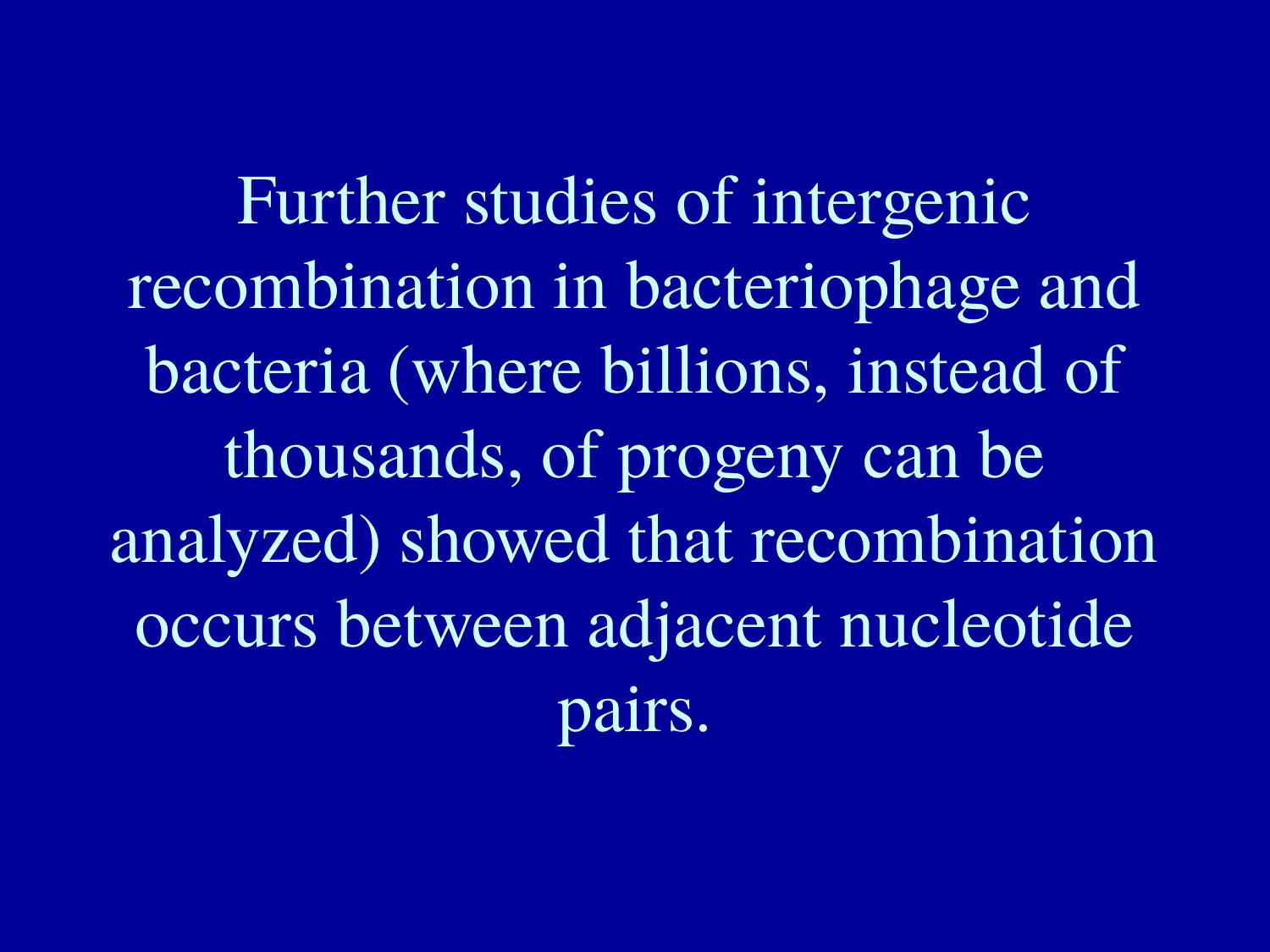

# Further studies of intergenic recombination in bacteriophage and bacteria (where billions, instead of thousands, of progeny can be analyzed) showed that recombination occurs between adjacent nucleotide pairs.